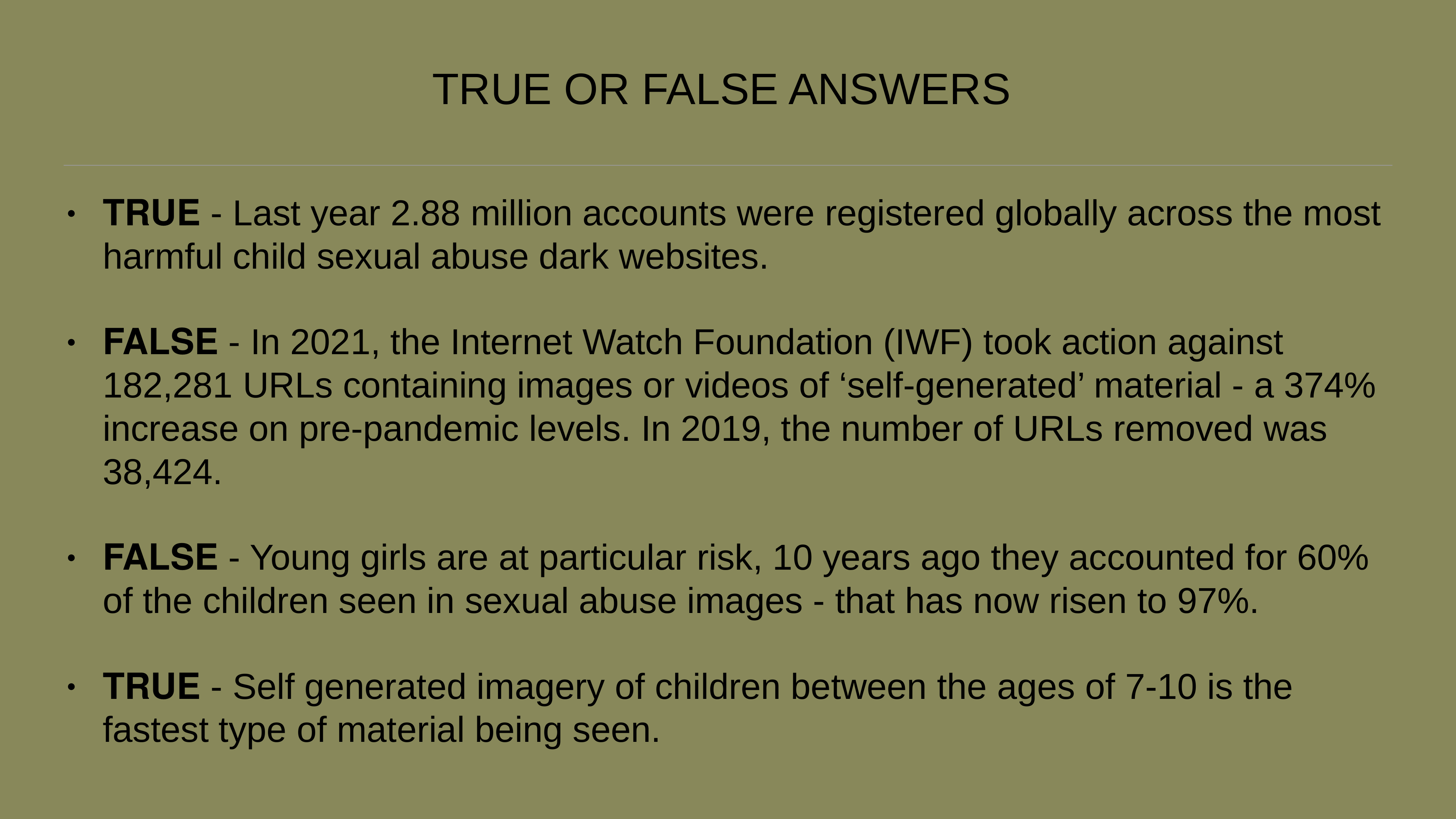

# TRUE OR FALSE ANSWERS
TRUE - Last year 2.88 million accounts were registered globally across the most harmful child sexual abuse dark websites.
FALSE - In 2021, the Internet Watch Foundation (IWF) took action against 182,281 URLs containing images or videos of ‘self-generated’ material - a 374% increase on pre-pandemic levels. In 2019, the number of URLs removed was 38,424.
FALSE - Young girls are at particular risk, 10 years ago they accounted for 60% of the children seen in sexual abuse images - that has now risen to 97%.
TRUE - Self generated imagery of children between the ages of 7-10 is the fastest type of material being seen.